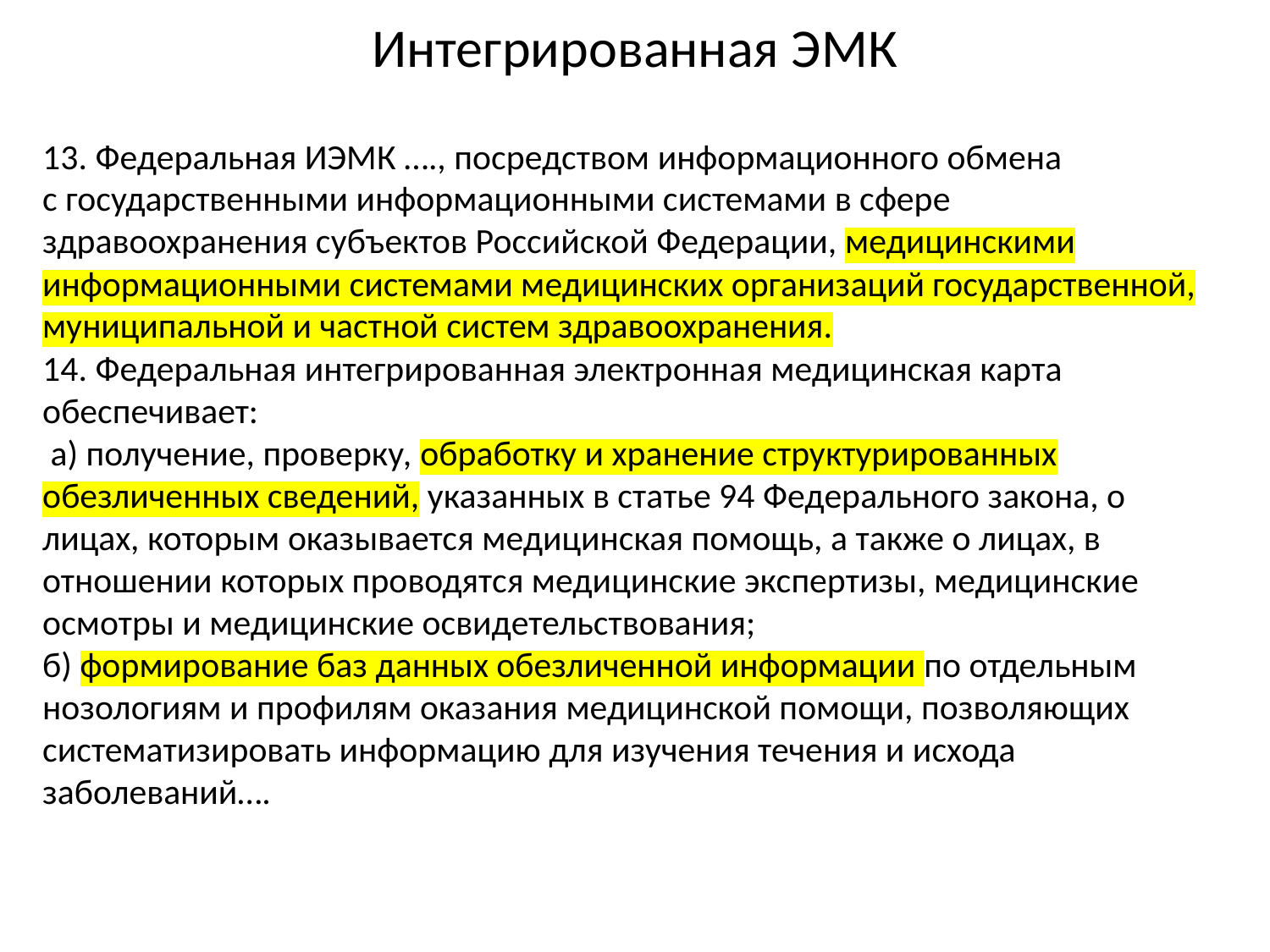

# Интегрированная ЭМК
13. Федеральная ИЭМК …., посредством информационного обмена
с государственными информационными системами в сфере
здравоохранения субъектов Российской Федерации, медицинскими
информационными системами медицинских организаций государственной,
муниципальной и частной систем здравоохранения.
14. Федеральная интегрированная электронная медицинская карта обеспечивает:
 а) получение, проверку, обработку и хранение структурированных обезличенных сведений, указанных в статье 94 Федерального закона, о лицах, которым оказывается медицинская помощь, а также о лицах, в отношении которых проводятся медицинские экспертизы, медицинские осмотры и медицинские освидетельствования;
б) формирование баз данных обезличенной информации по отдельным нозологиям и профилям оказания медицинской помощи, позволяющих систематизировать информацию для изучения течения и исхода заболеваний….